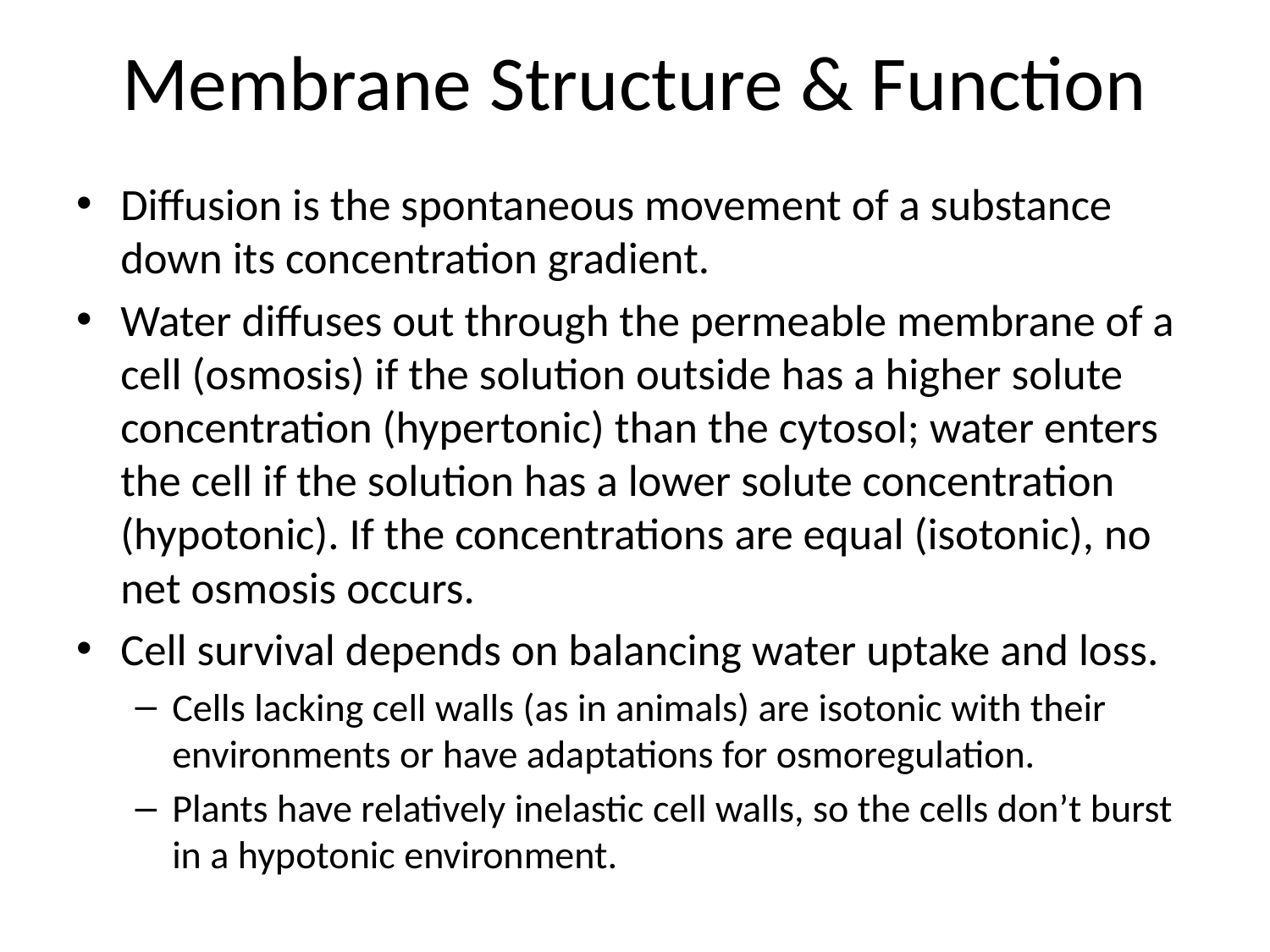

# Membrane Structure & Function
Diffusion is the spontaneous movement of a substance down its concentration gradient.
Water diffuses out through the permeable membrane of a cell (osmosis) if the solution outside has a higher solute concentration (hypertonic) than the cytosol; water enters the cell if the solution has a lower solute concentration (hypotonic). If the concentrations are equal (isotonic), no net osmosis occurs.
Cell survival depends on balancing water uptake and loss.
Cells lacking cell walls (as in animals) are isotonic with their environments or have adaptations for osmoregulation.
Plants have relatively inelastic cell walls, so the cells don’t burst in a hypotonic environment.